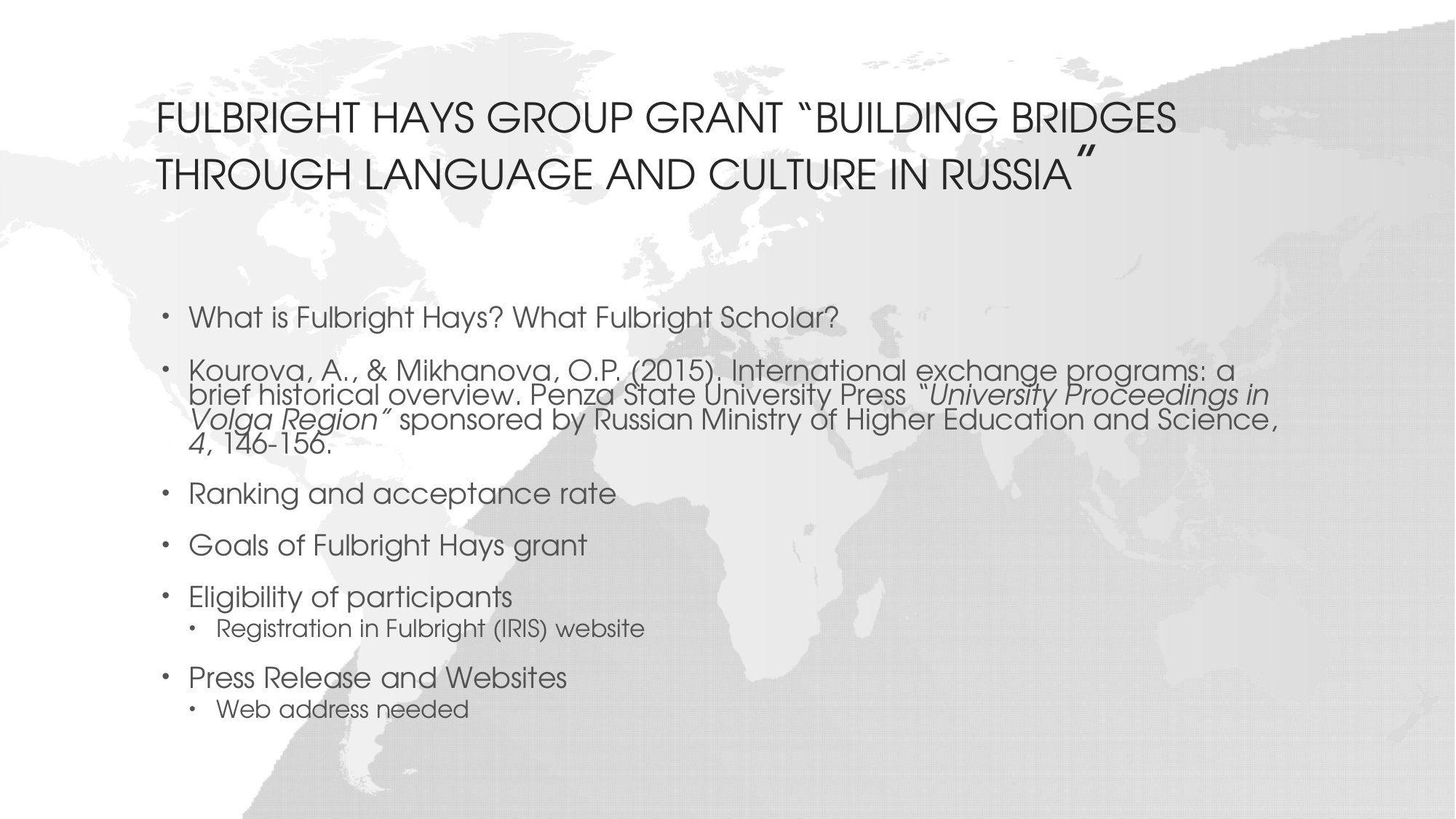

# FULBRIGHT HAYS GROUP GRANT “BUILDING BRIDGES THROUGH LANGUAGE AND CULTURE IN RUSSIA”
What is Fulbright Hays? What Fulbright Scholar?

Kourova, A., & Mikhanova, O.P. (2015). International exchange programs: a brief historical overview. Penza State University Press “University Proceedings in Volga Region” sponsored by Russian Ministry of Higher Education and Science, 4, 146-156.
Ranking and acceptance rate
Goals of Fulbright Hays grant
Eligibility of participants
Registration in Fulbright (IRIS) website
Press Release and Websites
Web address needed